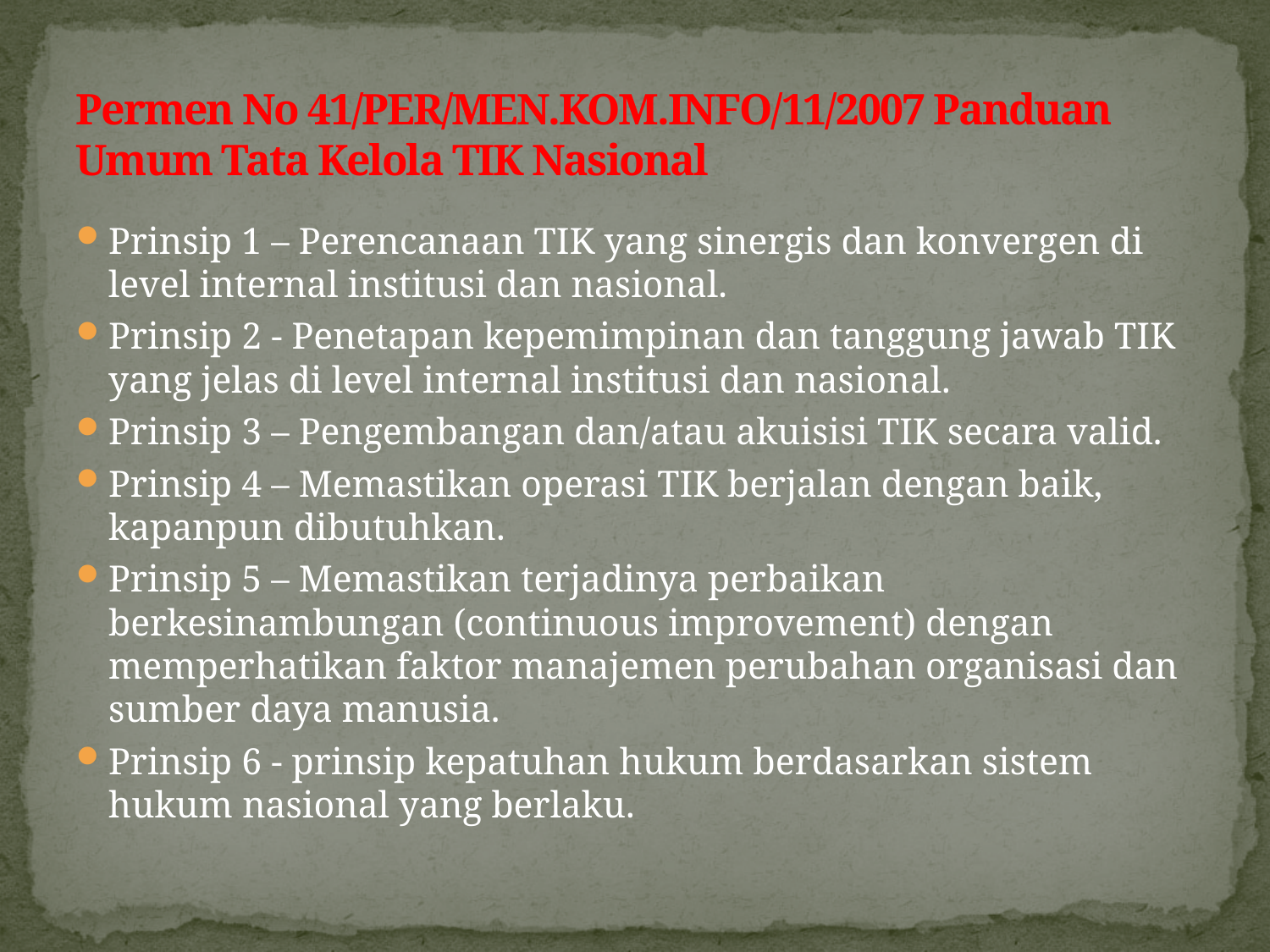

# Permen No 41/PER/MEN.KOM.INFO/11/2007 Panduan Umum Tata Kelola TIK Nasional
Prinsip 1 – Perencanaan TIK yang sinergis dan konvergen di level internal institusi dan nasional.
Prinsip 2 - Penetapan kepemimpinan dan tanggung jawab TIK yang jelas di level internal institusi dan nasional.
Prinsip 3 – Pengembangan dan/atau akuisisi TIK secara valid.
Prinsip 4 – Memastikan operasi TIK berjalan dengan baik, kapanpun dibutuhkan.
Prinsip 5 – Memastikan terjadinya perbaikan berkesinambungan (continuous improvement) dengan memperhatikan faktor manajemen perubahan organisasi dan sumber daya manusia.
Prinsip 6 - prinsip kepatuhan hukum berdasarkan sistem hukum nasional yang berlaku.